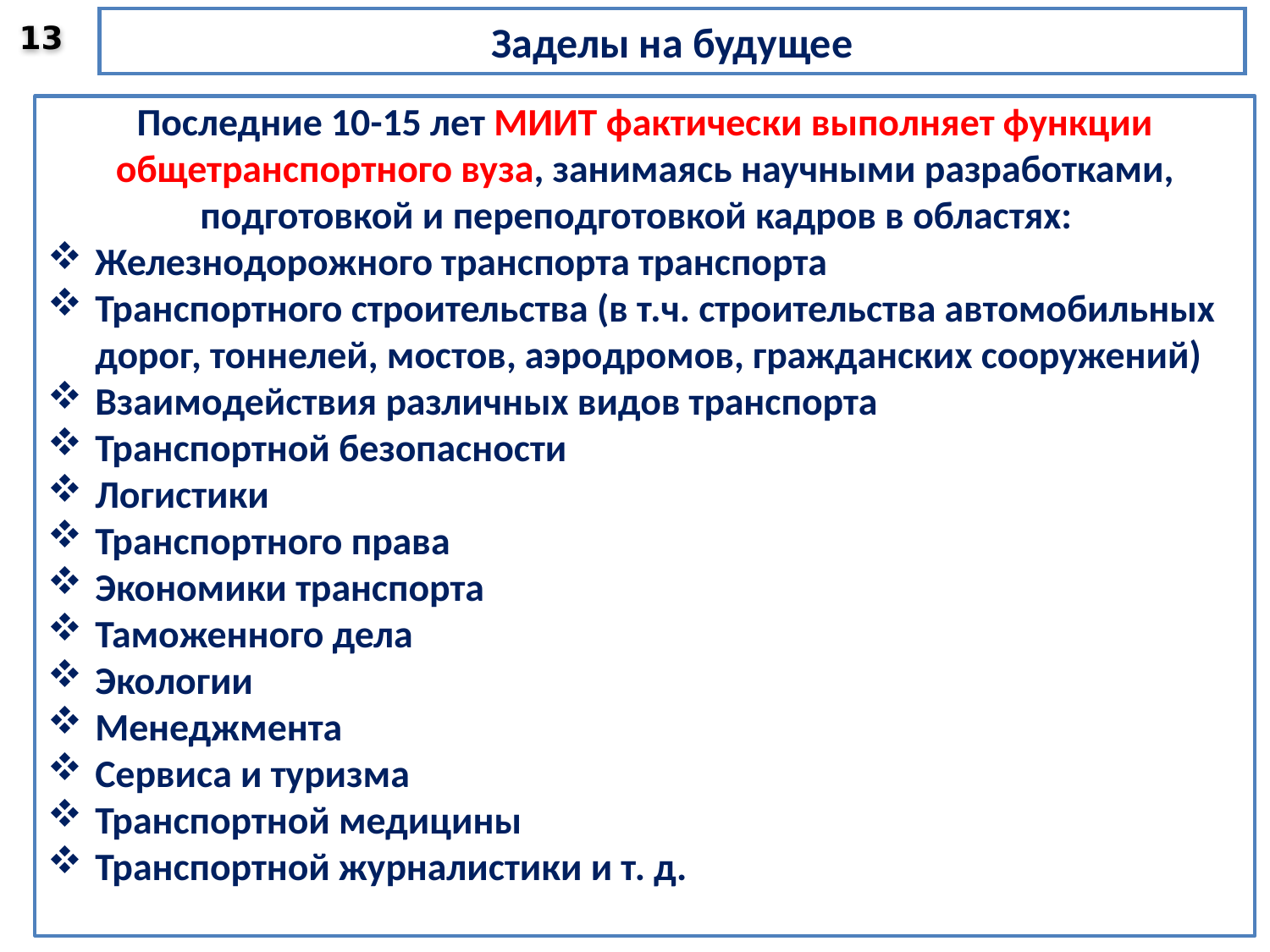

# Заделы на будущее
13
Последние 10-15 лет МИИТ фактически выполняет функции общетранспортного вуза, занимаясь научными разработками, подготовкой и переподготовкой кадров в областях:
Железнодорожного транспорта транспорта
Транспортного строительства (в т.ч. строительства автомобильных дорог, тоннелей, мостов, аэродромов, гражданских сооружений)
Взаимодействия различных видов транспорта
Транспортной безопасности
Логистики
Транспортного права
Экономики транспорта
Таможенного дела
Экологии
Менеджмента
Сервиса и туризма
Транспортной медицины
Транспортной журналистики и т. д.